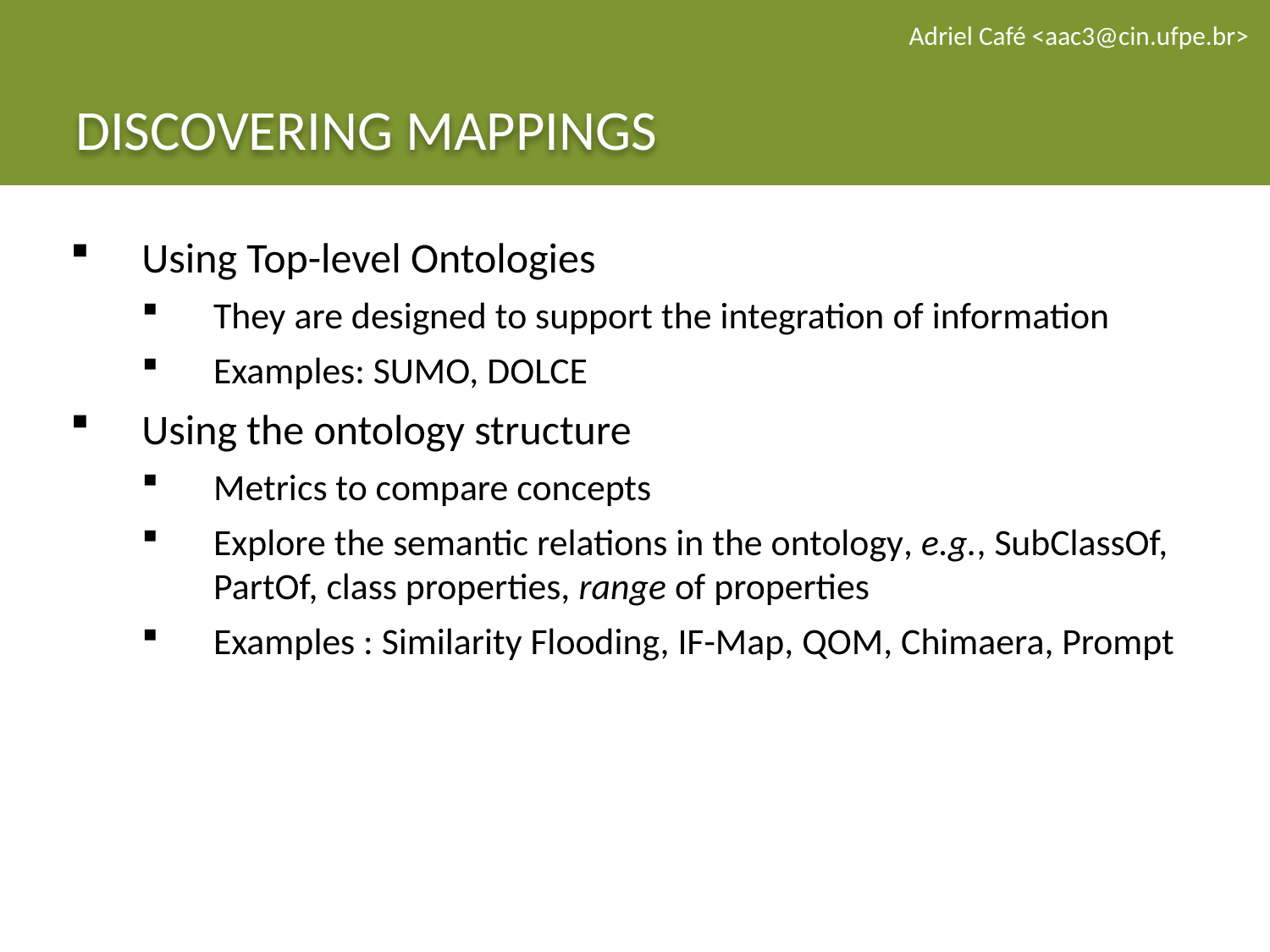

Adriel Café <aac3@cin.ufpe.br>
# DISCOVERING MAPPINGS
Using Top-level Ontologies
They are designed to support the integration of information
Examples: SUMO, DOLCE
Using the ontology structure
Metrics to compare concepts
Explore the semantic relations in the ontology, e.g., SubClassOf, PartOf, class properties, range of properties
Examples : Similarity Flooding, IF-Map, QOM, Chimaera, Prompt